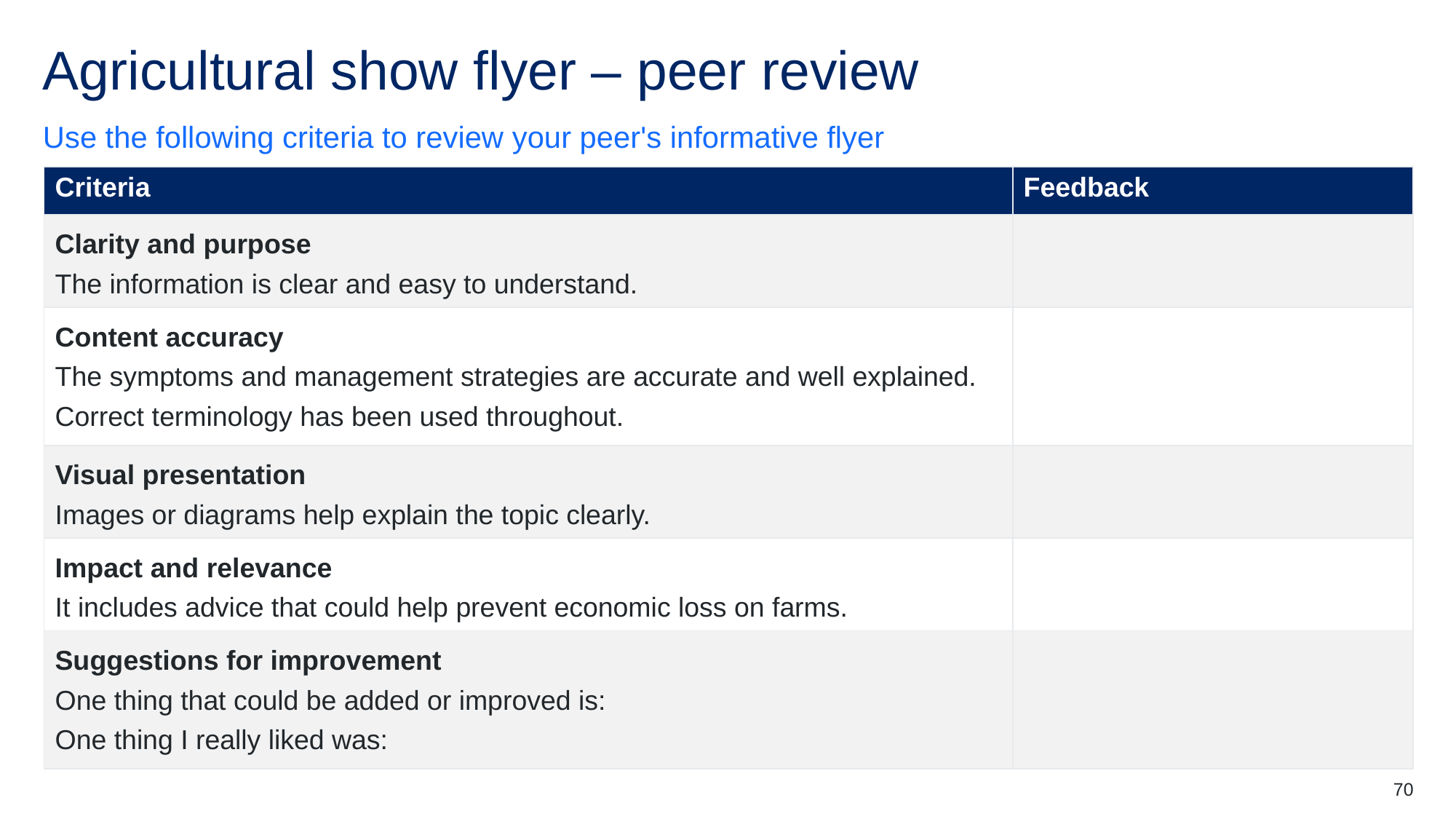

# Agricultural show flyer – peer review
Use the following criteria to review your peer's informative flyer
| Criteria | Feedback |
| --- | --- |
| Clarity and purpose The information is clear and easy to understand. |  |
| Content accuracy The symptoms and management strategies are accurate and well explained. Correct terminology has been used throughout. |  |
| Visual presentation Images or diagrams help explain the topic clearly. |  |
| Impact and relevance It includes advice that could help prevent economic loss on farms. |  |
| Suggestions for improvement One thing that could be added or improved is: One thing I really liked was: |  |
70